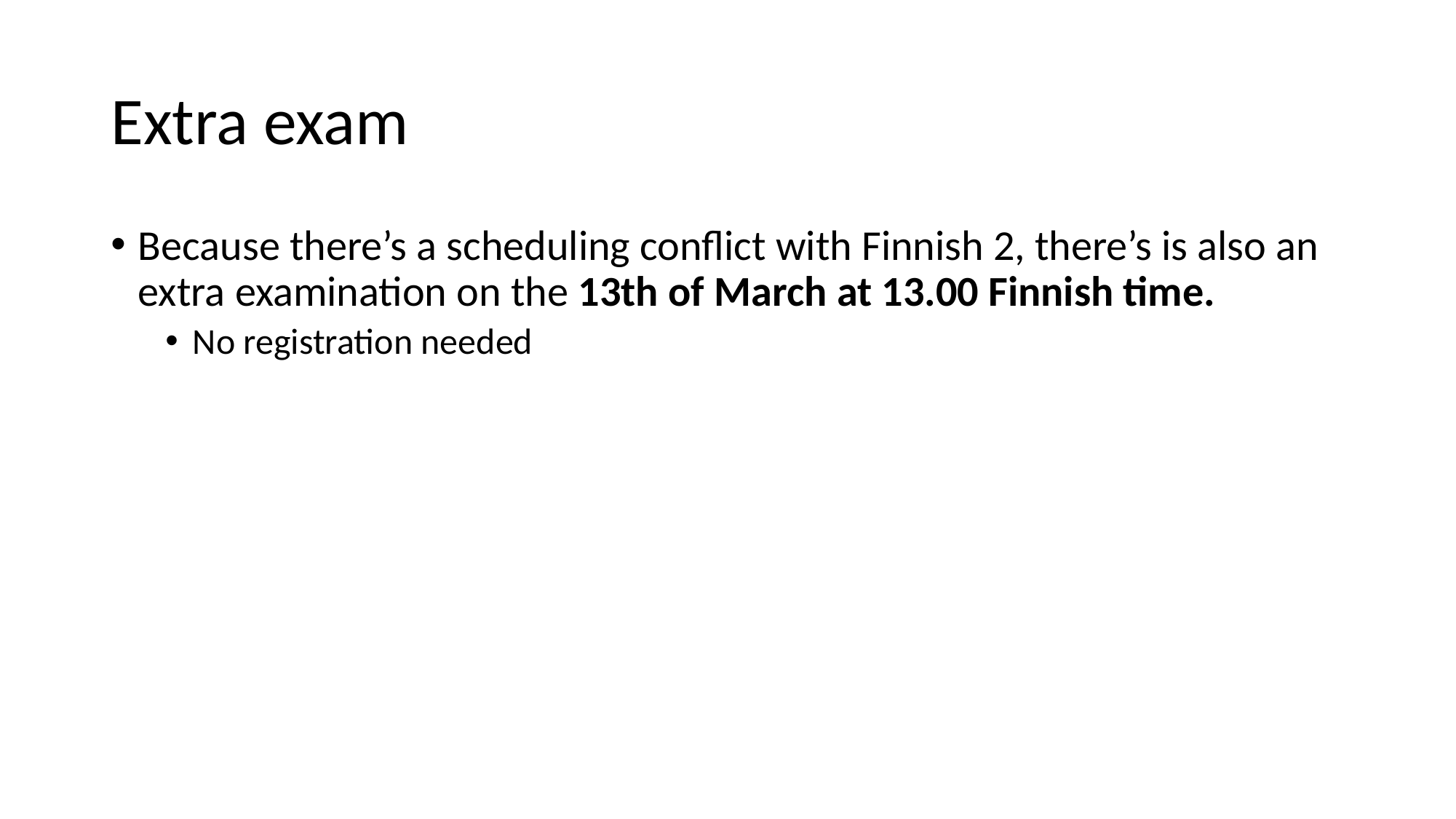

# Extra exam
Because there’s a scheduling conflict with Finnish 2, there’s is also an extra examination on the 13th of March at 13.00 Finnish time.
No registration needed